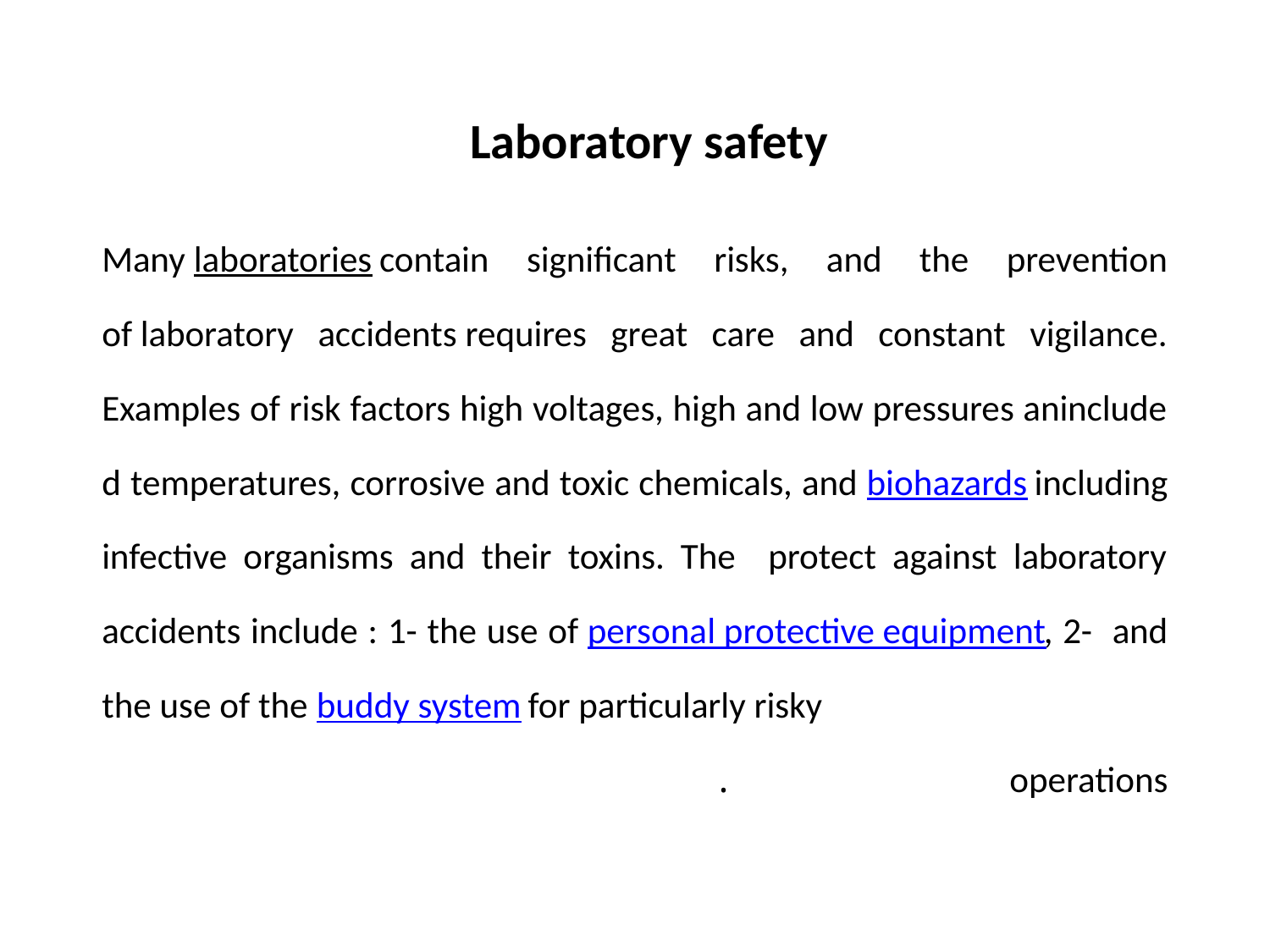

# Laboratory safety
Many laboratories contain significant risks, and the prevention of laboratory accidents requires great care and constant vigilance. Examples of risk factors high voltages, high and low pressures aninclude d temperatures, corrosive and toxic chemicals, and biohazards including infective organisms and their toxins. The  protect against laboratory accidents include : 1- the use of personal protective equipment, 2-  and the use of the buddy system for particularly risky                                                                           operations.